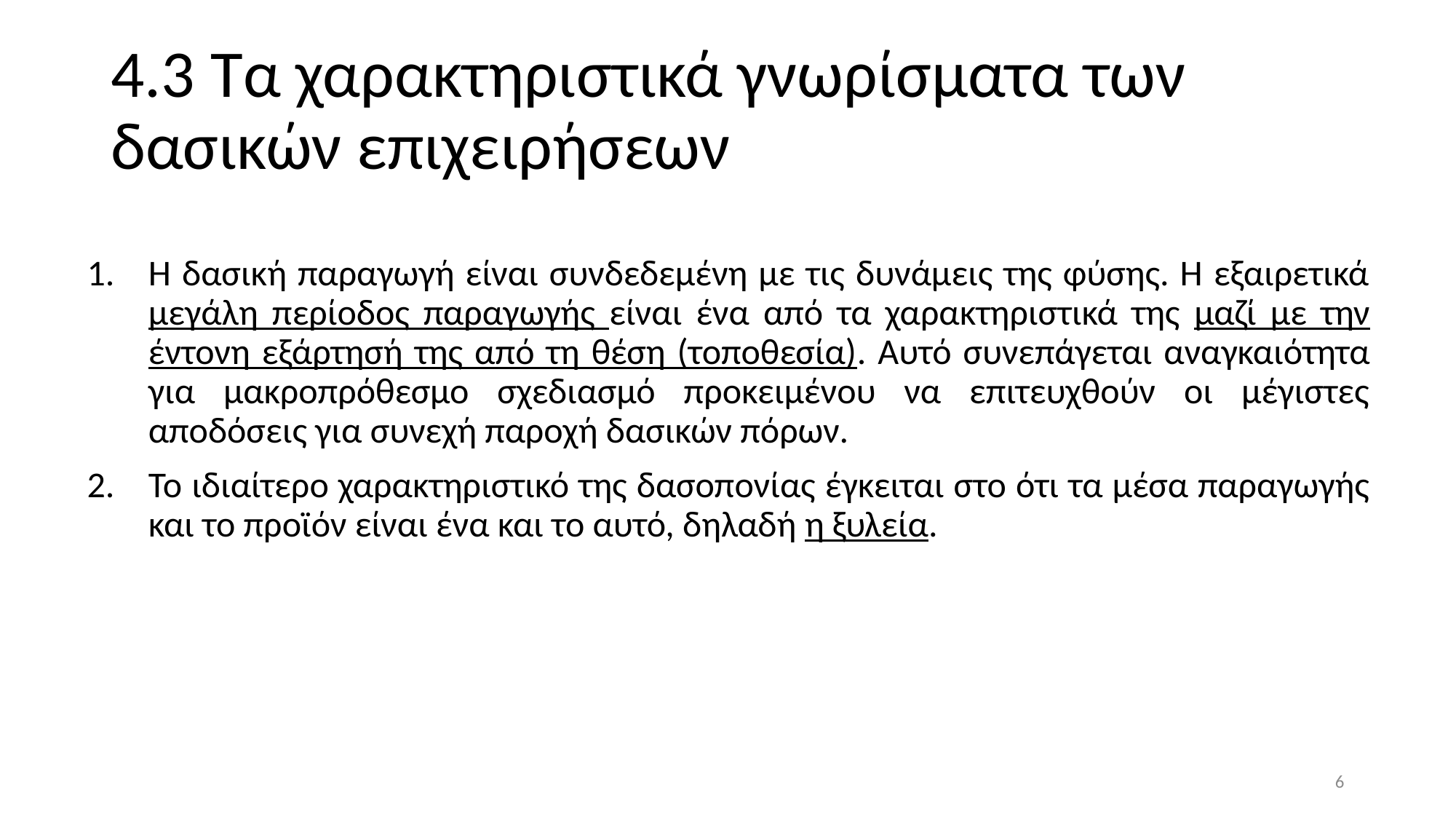

# 4.3 Τα χαρακτηριστικά γνωρίσματα των δασικών επιχειρήσεων
Η δασική παραγωγή είναι συνδεδεμένη με τις δυνάμεις της φύσης. Η εξαιρετικά μεγάλη περίοδος παραγωγής είναι ένα από τα χαρακτηριστικά της μαζί με την έντονη εξάρτησή της από τη θέση (τοποθεσία). Αυτό συνεπάγεται αναγκαιότητα για μακροπρόθεσμο σχεδιασμό προκειμένου να επιτευχθούν οι μέγιστες αποδόσεις για συνεχή παροχή δασικών πόρων.
Το ιδιαίτερο χαρακτηριστικό της δασοπονίας έγκειται στο ότι τα μέσα παραγωγής και το προϊόν είναι ένα και το αυτό, δηλαδή η ξυλεία.
6